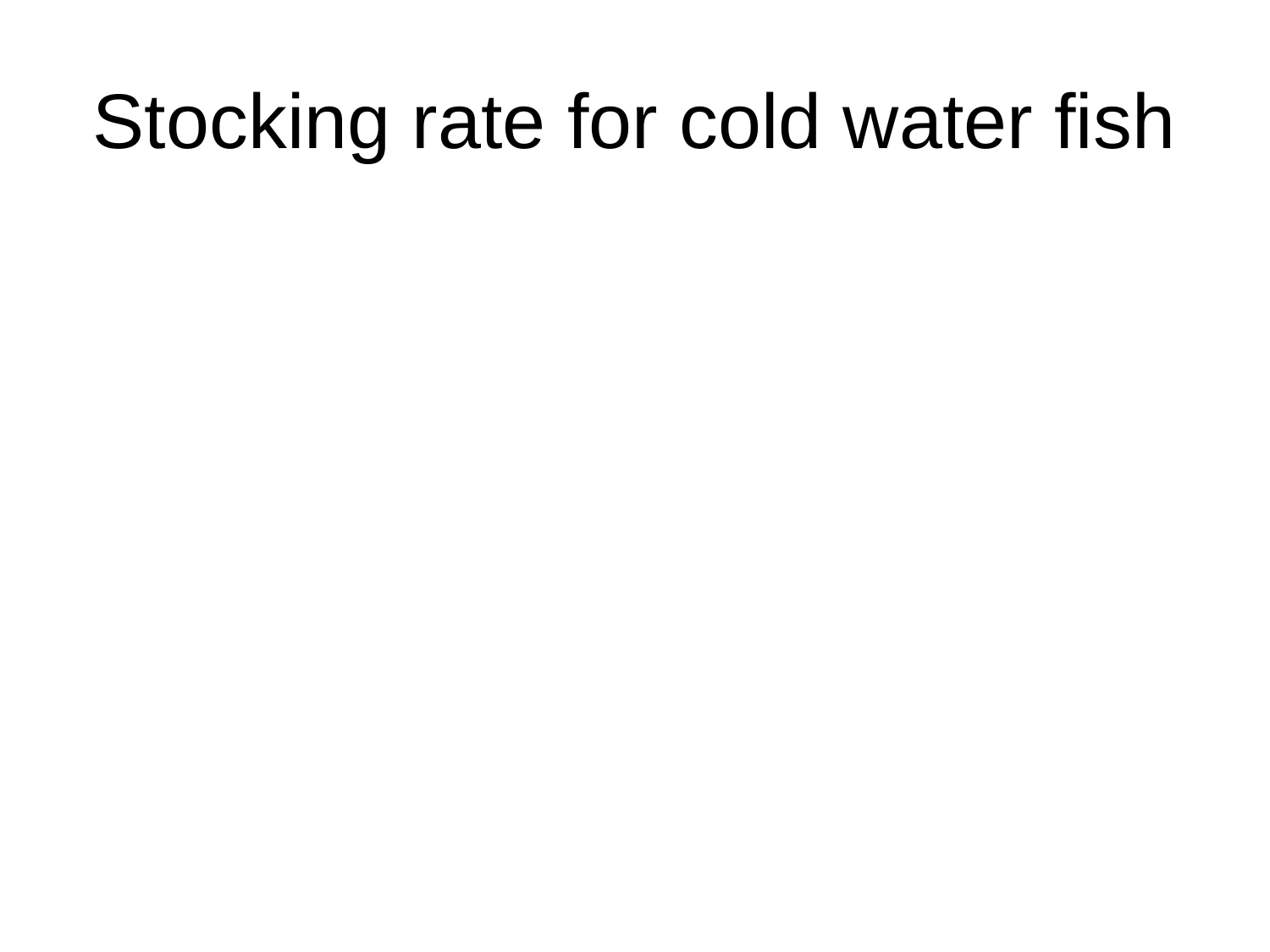

# Stocking rate for cold water fish